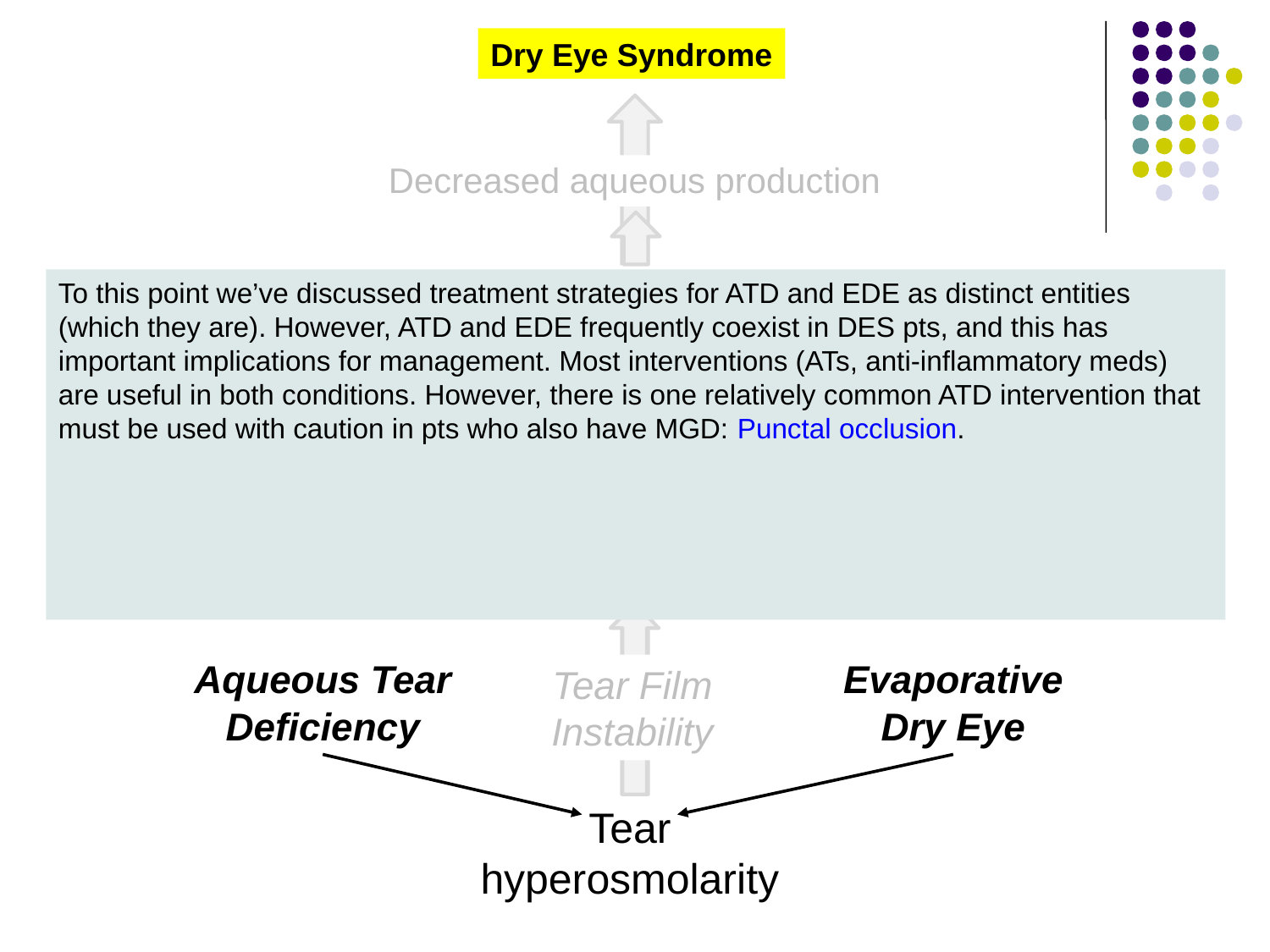

Dry Eye Syndrome

Decreased aqueous production

Neural reflex arc disruption
To this point we’ve discussed treatment strategies for ATD and EDE as distinct entities (which they are). However, ATD and EDE frequently coexist in DES pts, and this has important implications for management. Most interventions (ATs, anti-inflammatory meds) are useful in both conditions. However, there is one relatively common ATD intervention that must be used with caution in pts who also have MGD: Punctal occlusion. Why must punctal occlusion be used with caution in ATD pts with concurrent MGD? Because in addition to increasing the amount of aqueous on the ocular surface (good), occlusion will also increase/maintain the proinflammatory abnormal meibum on the ocular surface (bad). As a  general rule, you want to control the inflammatory component of a pt’s DES before you occlude their puncta.

Inflammatory cytokine release

Surface epithelium damage

Hyperosmolar stress

Aqueous Tear Deficiency
Evaporative Dry Eye
Tear Film Instability
Tear
hyperosmolarity